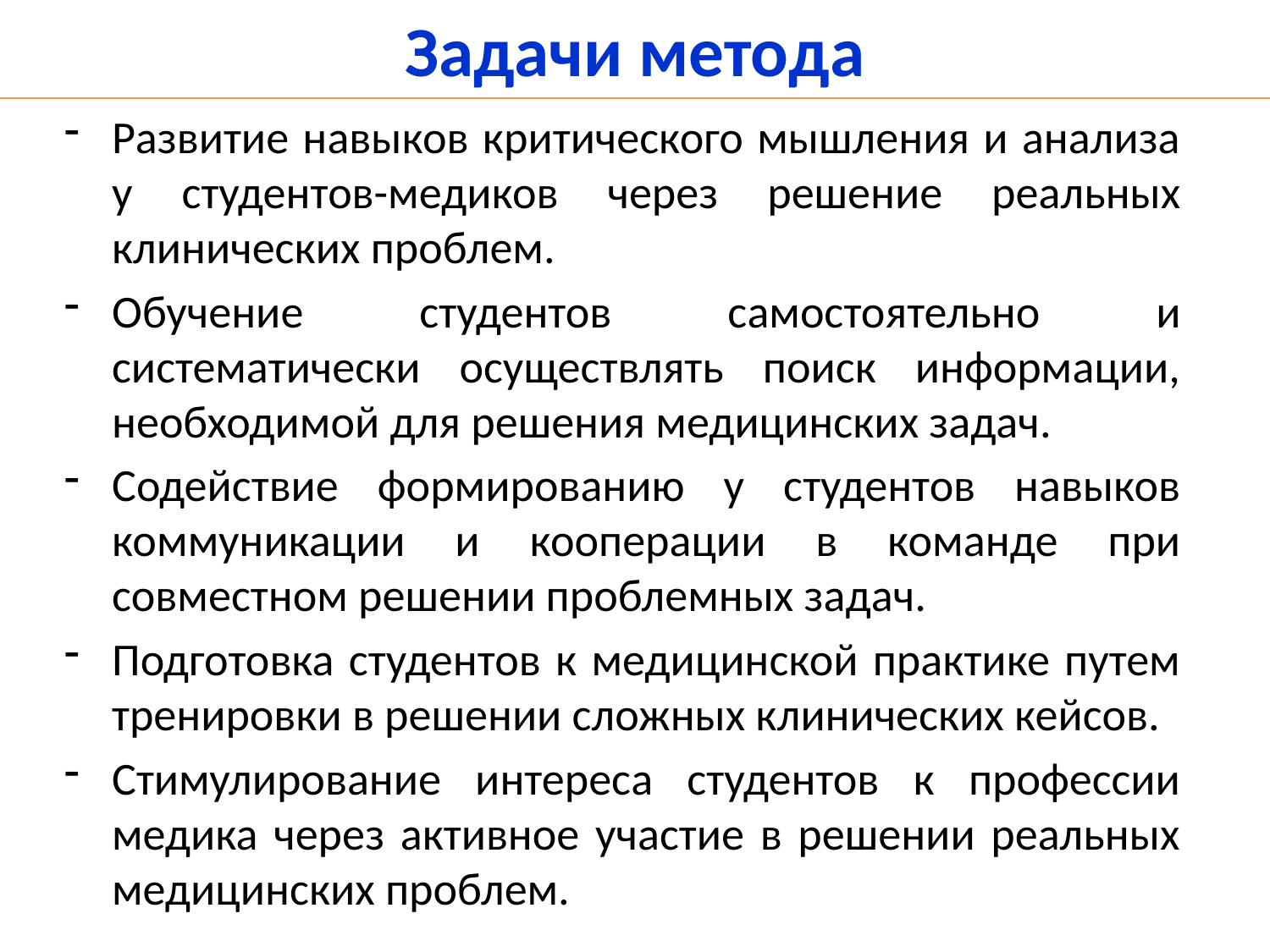

Задачи метода
Развитие навыков критического мышления и анализа у студентов-медиков через решение реальных клинических проблем.
Обучение студентов самостоятельно и систематически осуществлять поиск информации, необходимой для решения медицинских задач.
Содействие формированию у студентов навыков коммуникации и кооперации в команде при совместном решении проблемных задач.
Подготовка студентов к медицинской практике путем тренировки в решении сложных клинических кейсов.
Стимулирование интереса студентов к профессии медика через активное участие в решении реальных медицинских проблем.